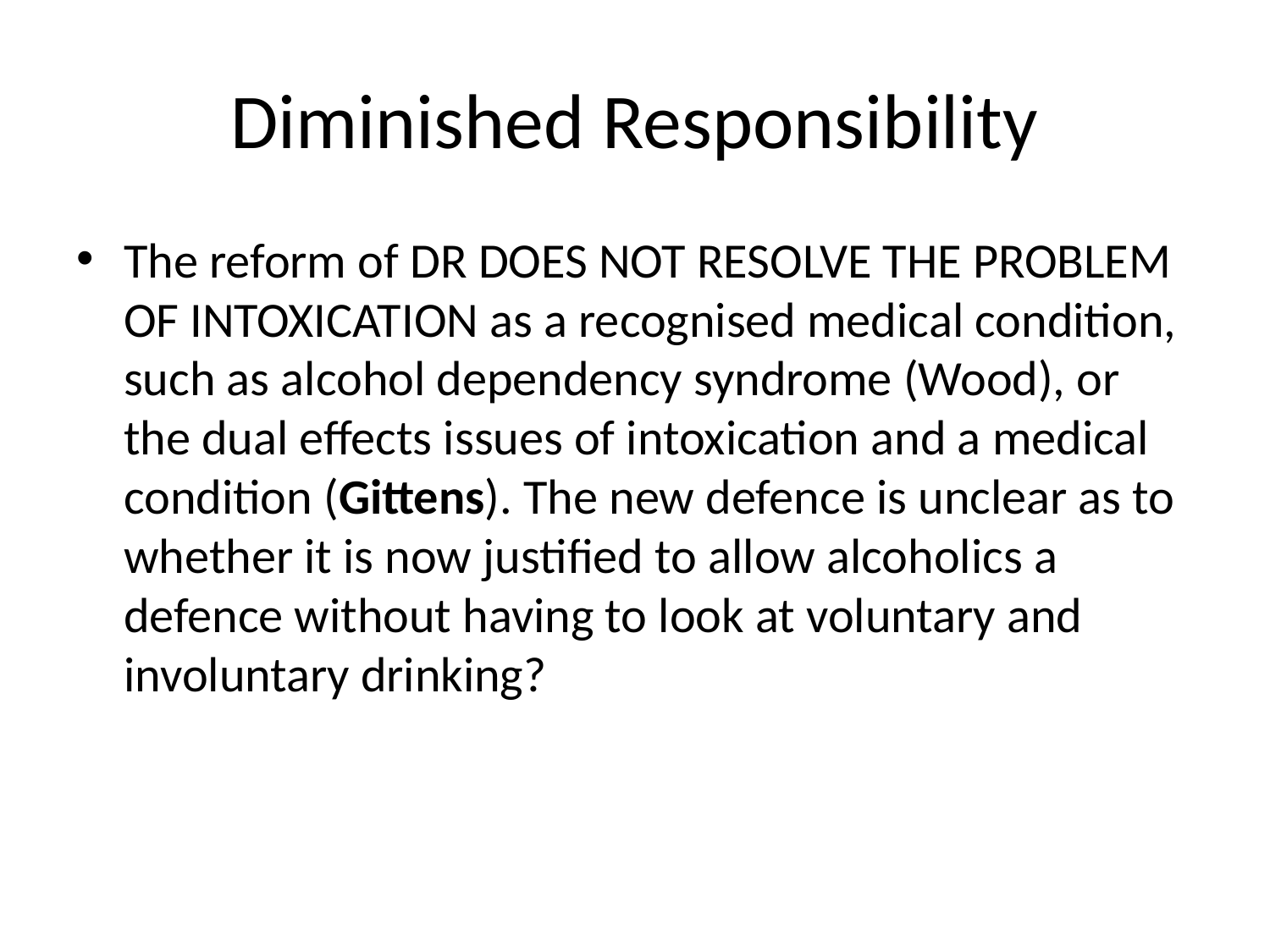

# Diminished Responsibility
The reform of DR DOES NOT RESOLVE THE PROBLEM OF INTOXICATION as a recognised medical condition, such as alcohol dependency syndrome (Wood), or the dual effects issues of intoxication and a medical condition (Gittens). The new defence is unclear as to whether it is now justified to allow alcoholics a defence without having to look at voluntary and involuntary drinking?